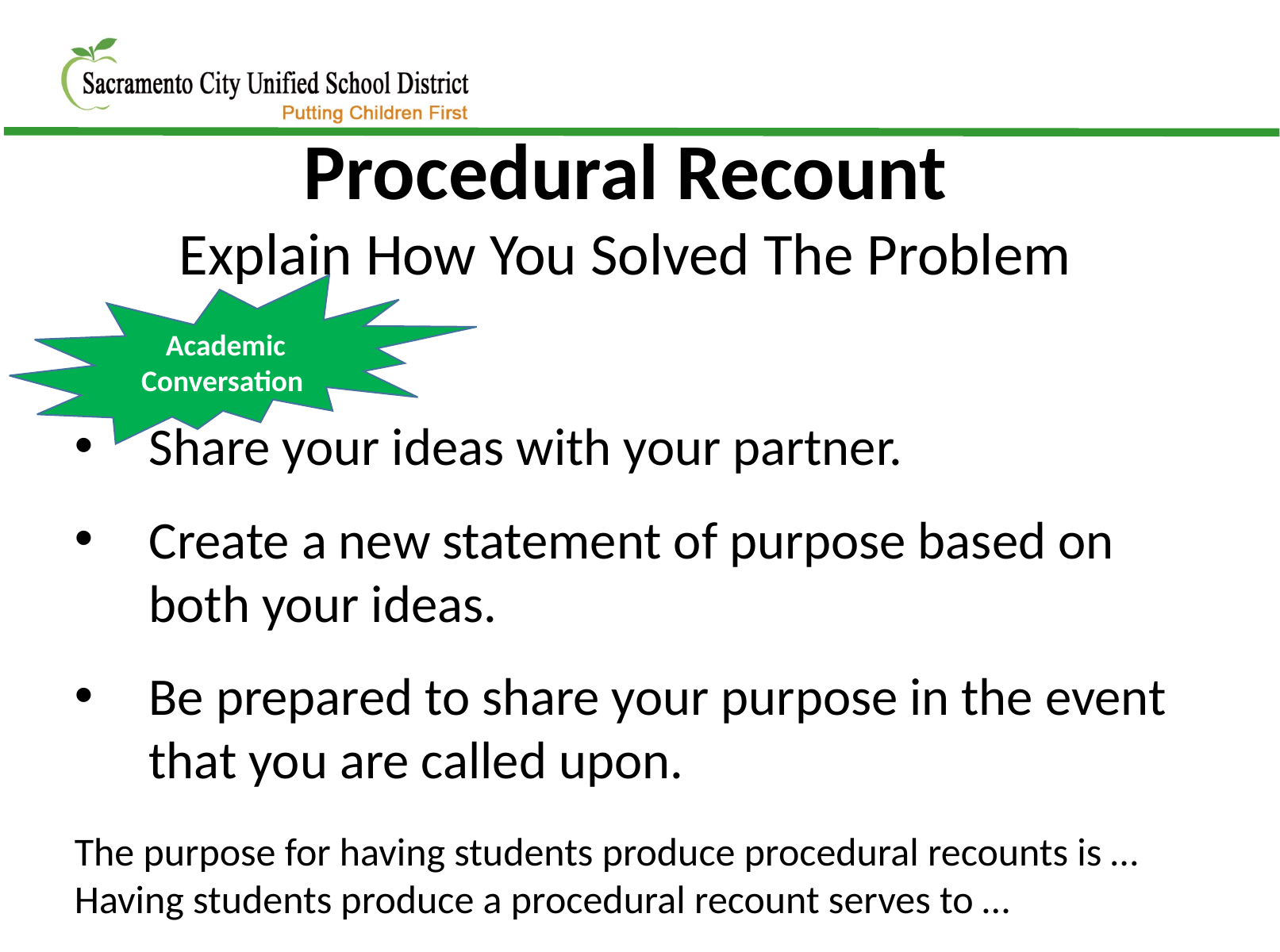

Procedural Recount
Explain How You Solved The Problem

Academic Conversation
Share your ideas with your partner.
Create a new statement of purpose based on both your ideas.
Be prepared to share your purpose in the event that you are called upon.
The purpose for having students produce procedural recounts is …
Having students produce a procedural recount serves to …